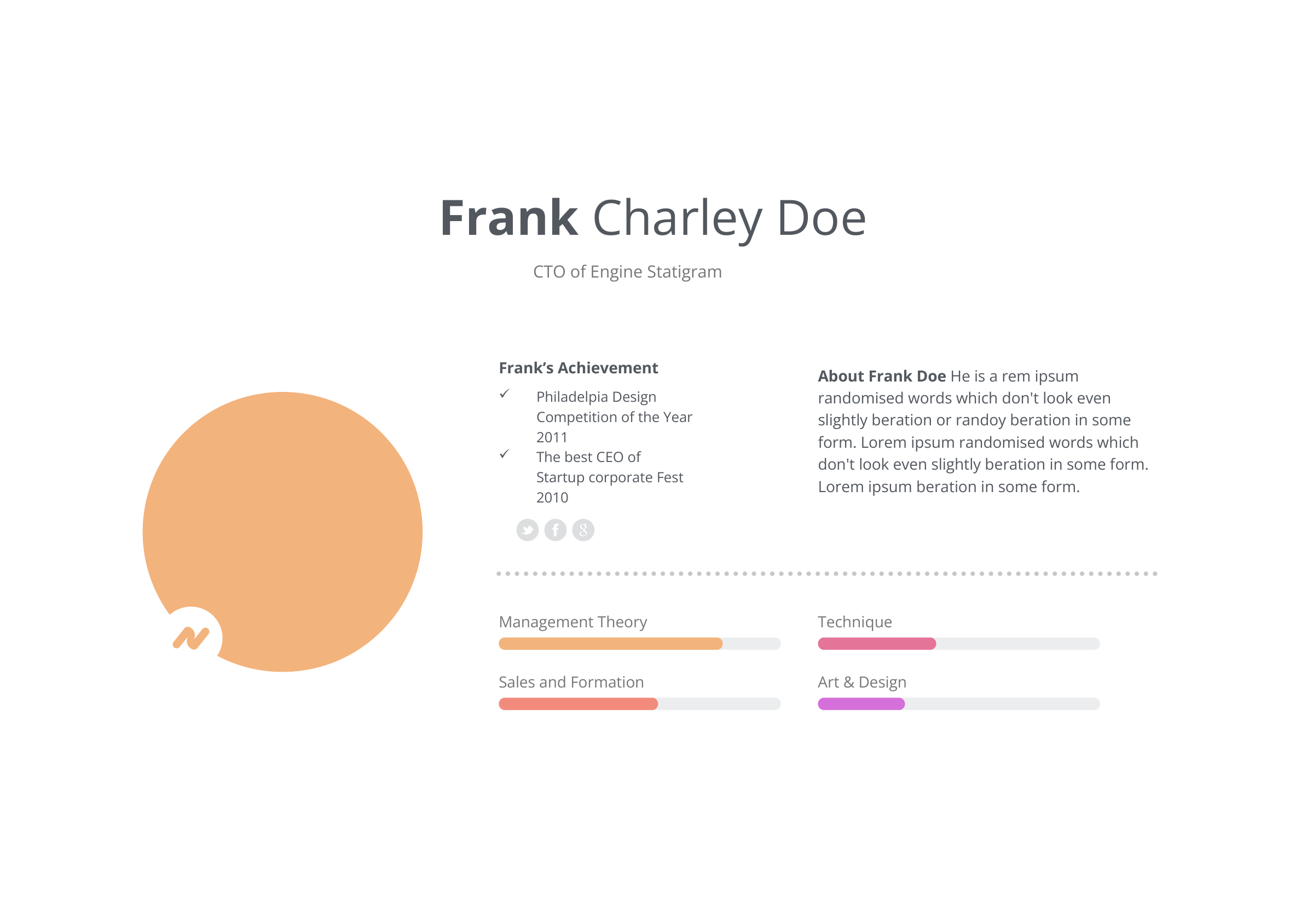

Frank Charley Doe
CTO of Engine Statigram
Frank’s Achievement
About Frank Doe He is a rem ipsum randomised words which don't look even slightly beration or randoy beration in some form. Lorem ipsum randomised words which don't look even slightly beration in some form. Lorem ipsum beration in some form.

Philadelpia Design Competition of the Year 2011

The best CEO of Startup corporate Fest 2010

Management Theory
Technique

Sales and Formation
Art & Design